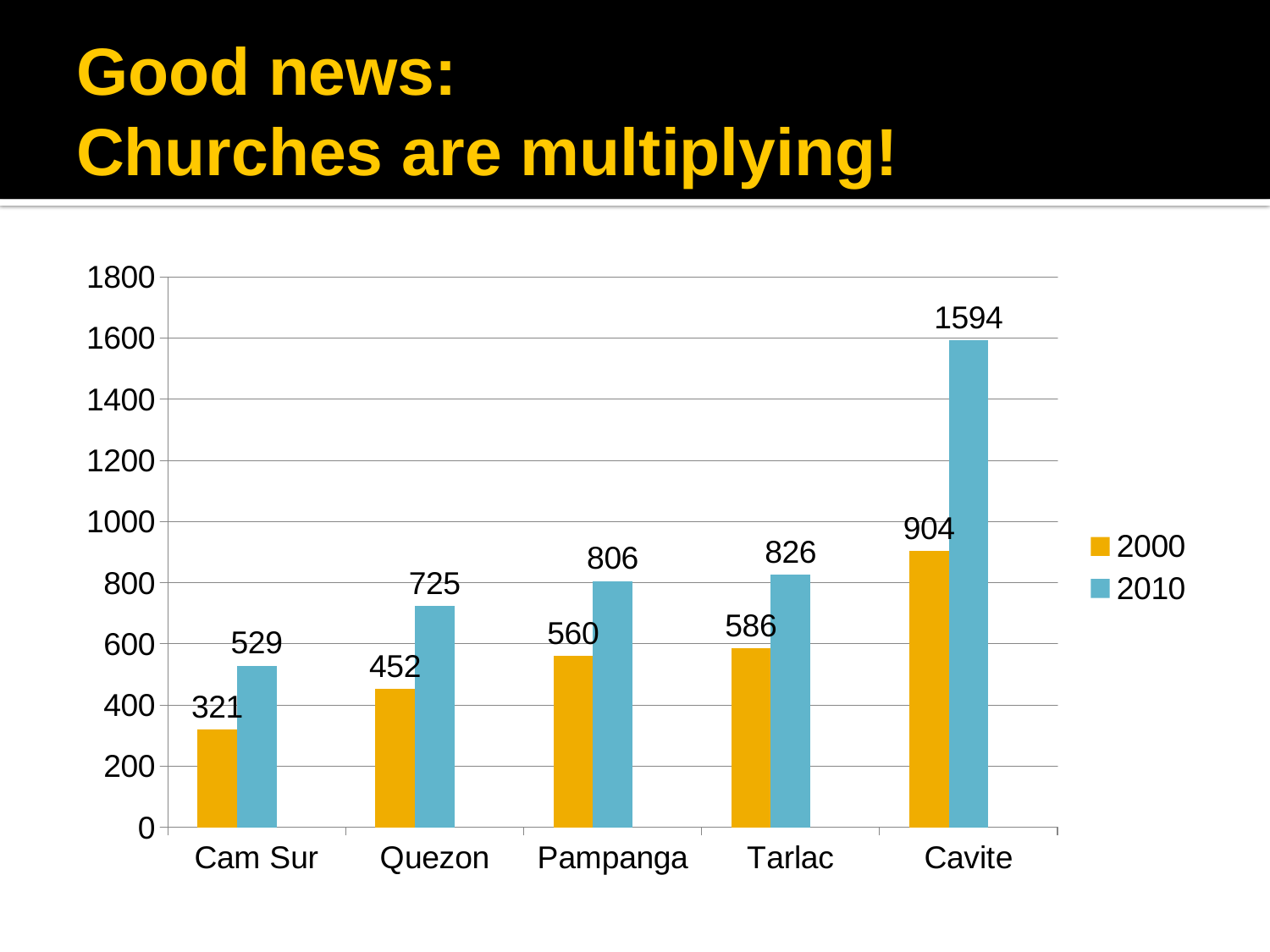

# Good news: Churches are multiplying!

### Chart

| Category | 2000 | 2010 | Column1 |
|---|---|---|---|
| Cam Sur | 321.0 | 529.0 | None |
| Quezon | 452.0 | 725.0 | None |
| Pampanga | 560.0 | 806.0 | None |
| Tarlac | 586.0 | 826.0 | None |
| Cavite | 904.0 | 1594.0 | None |